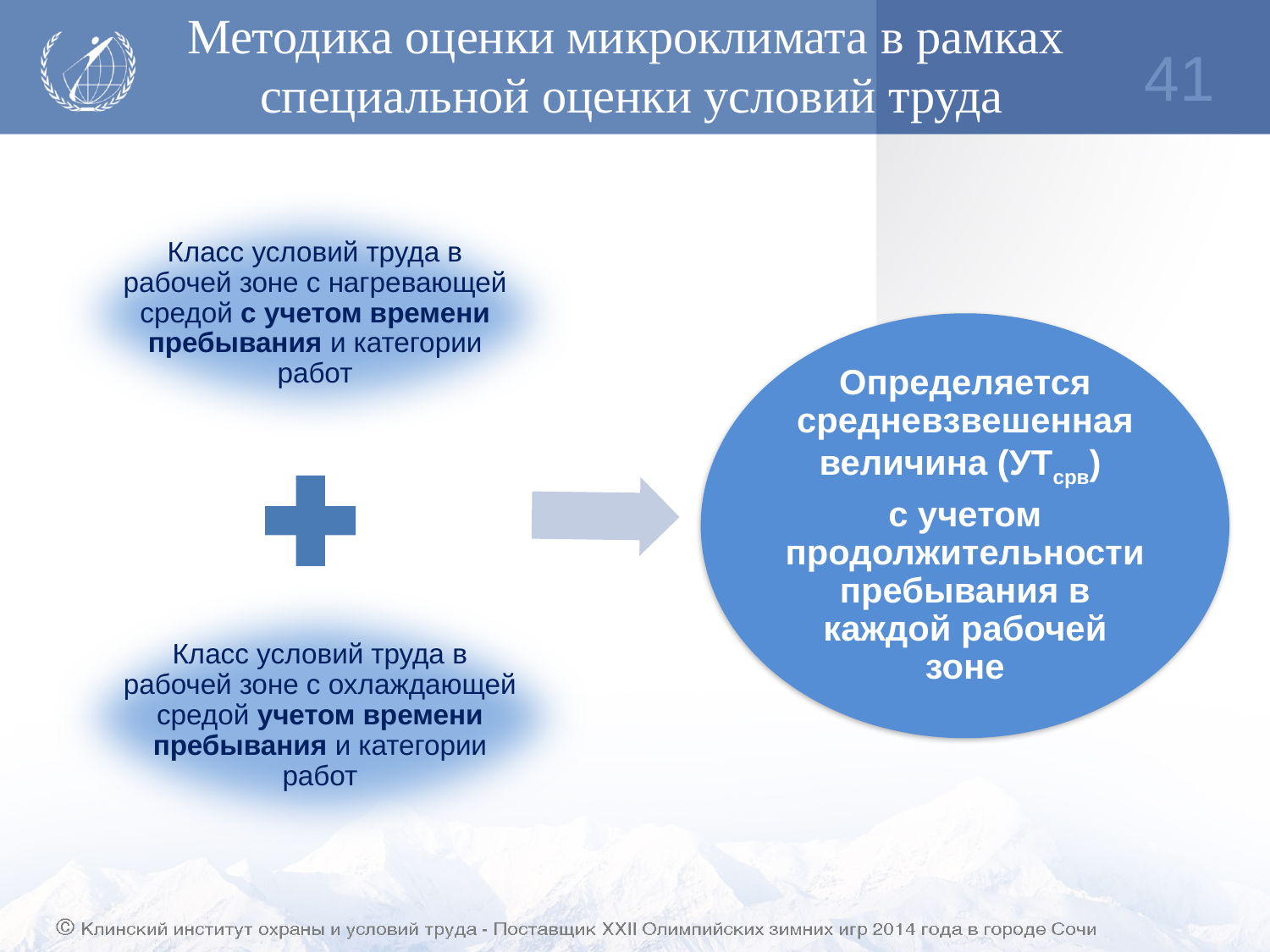

# Методика оценки микроклимата в рамках специальной оценки условий труда
41

Класс условий труда в рабочей зоне с нагревающей средой с учетом времени пребывания и категории работ

Класс условий труда в рабочей зоне с охлаждающей средой учетом времени пребывания и категории работ

Определяется средневзвешенная величина (УТсрв)
с учетом продолжительности пребывания в каждой рабочей зоне